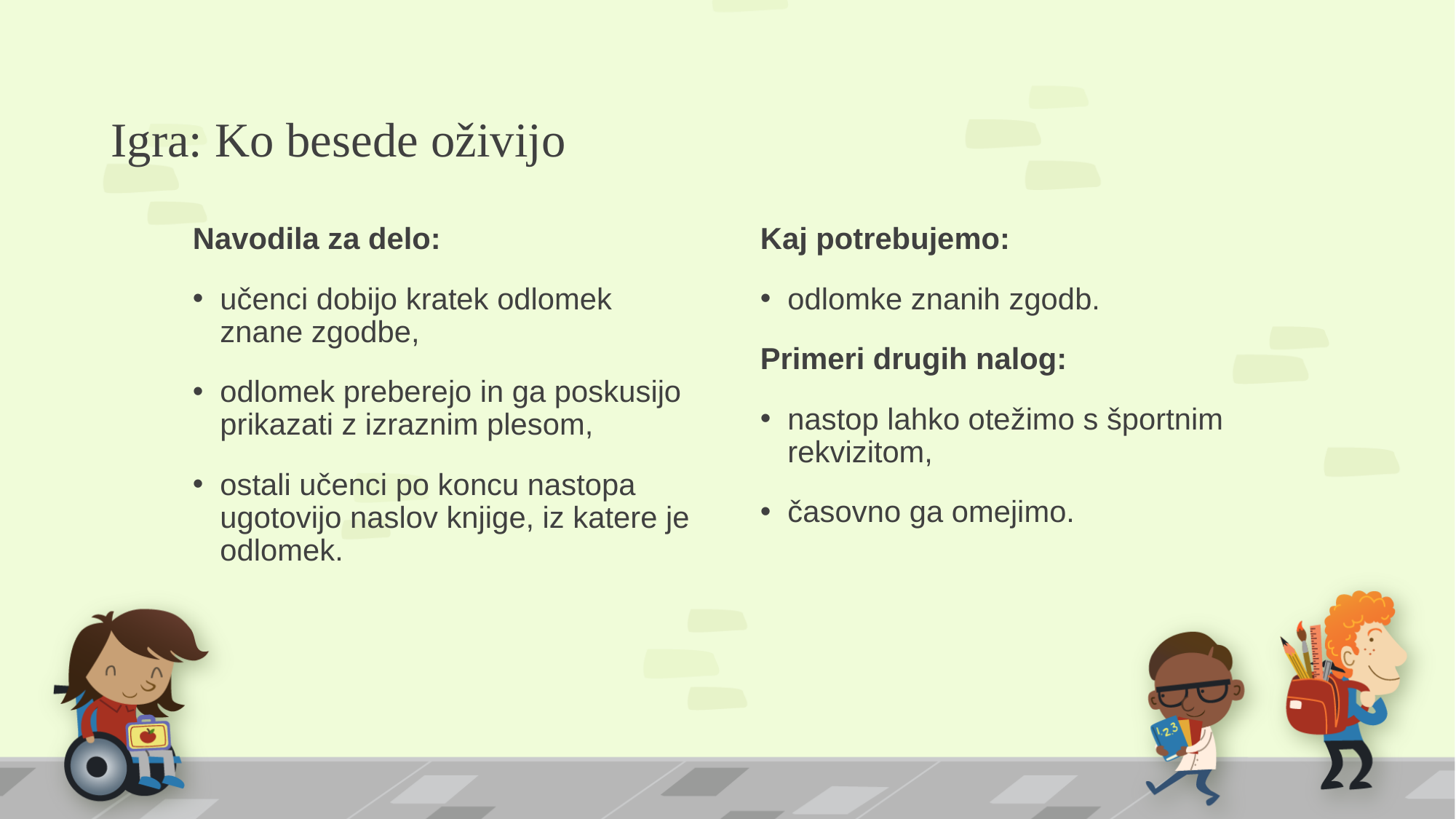

# Igra: Ko besede oživijo
Navodila za delo:
učenci dobijo kratek odlomek znane zgodbe,
odlomek preberejo in ga poskusijo prikazati z izraznim plesom,
ostali učenci po koncu nastopa ugotovijo naslov knjige, iz katere je odlomek.

Kaj potrebujemo:
odlomke znanih zgodb.
Primeri drugih nalog:
nastop lahko otežimo s športnim rekvizitom,
časovno ga omejimo.